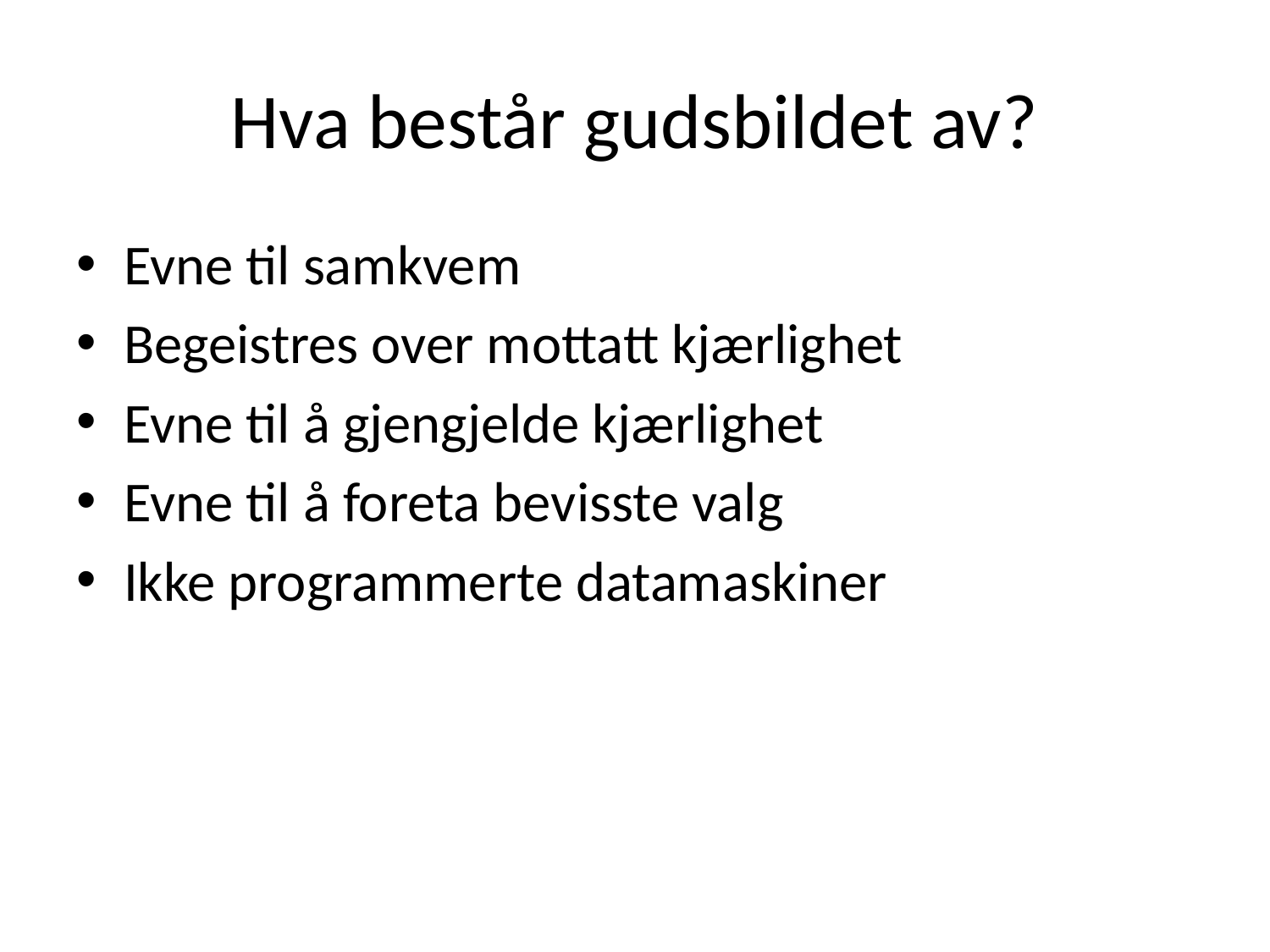

# Hva består gudsbildet av?
Evne til samkvem
Begeistres over mottatt kjærlighet
Evne til å gjengjelde kjærlighet
Evne til å foreta bevisste valg
Ikke programmerte datamaskiner